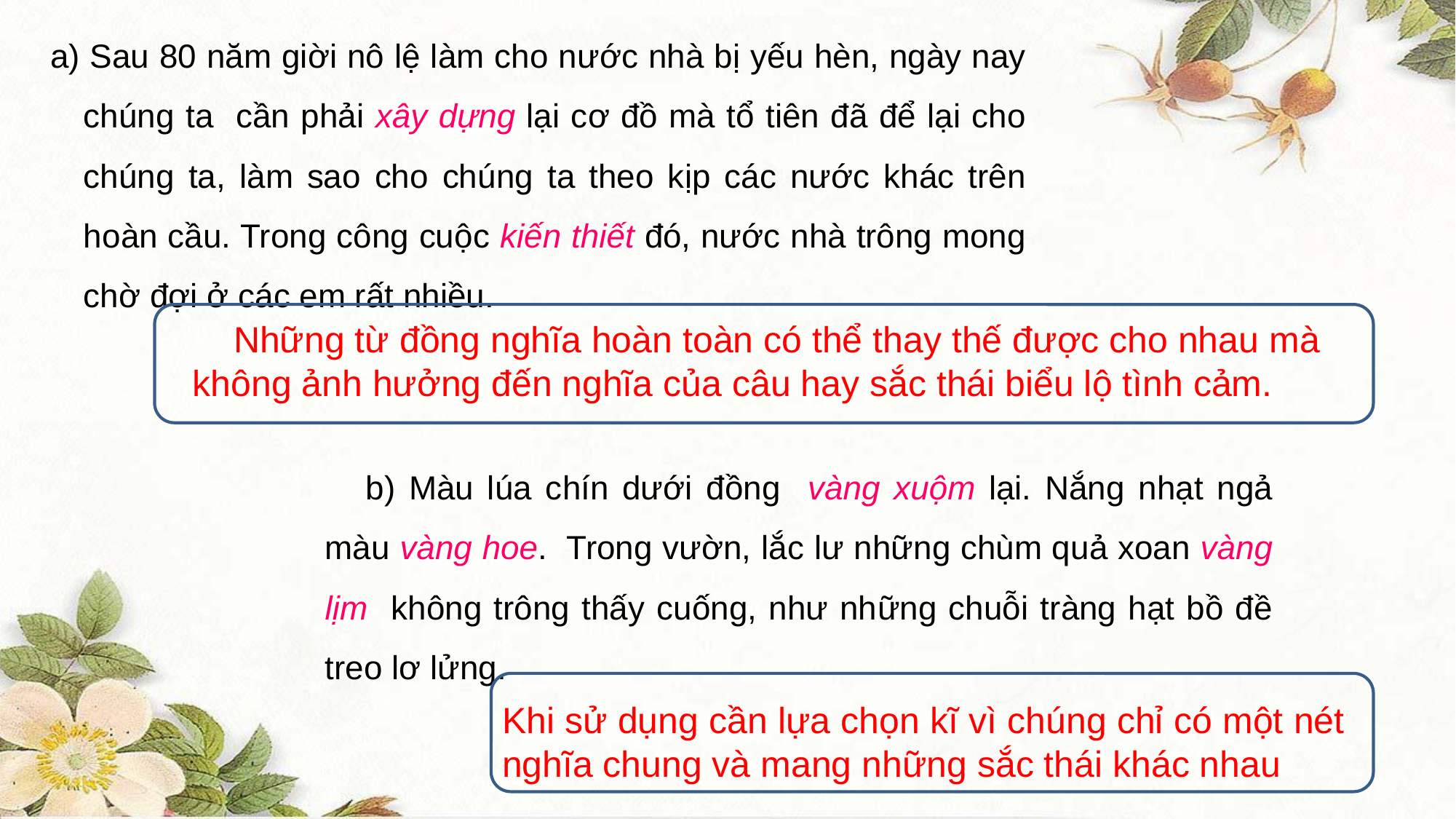

a) Sau 80 năm giời nô lệ làm cho nước nhà bị yếu hèn, ngày nay chúng ta  cần phải xây dựng lại cơ đồ mà tổ tiên đã để lại cho chúng ta, làm sao cho chúng ta theo kịp các nước khác trên hoàn cầu. Trong công cuộc kiến thiết đó, nước nhà trông mong chờ đợi ở các em rất nhiều.

    Những từ đồng nghĩa hoàn toàn có thể thay thế được cho nhau mà không ảnh hưởng đến nghĩa của câu hay sắc thái biểu lộ tình cảm.
   b) Màu lúa chín dưới đồng  vàng xuộm lại. Nắng nhạt ngả màu vàng hoe.  Trong vườn, lắc lư những chùm quả xoan vàng lịm  không trông thấy cuống, như những chuỗi tràng hạt bồ đề treo lơ lửng.

Khi sử dụng cần lựa chọn kĩ vì chúng chỉ có một nét nghĩa chung và mang những sắc thái khác nhau